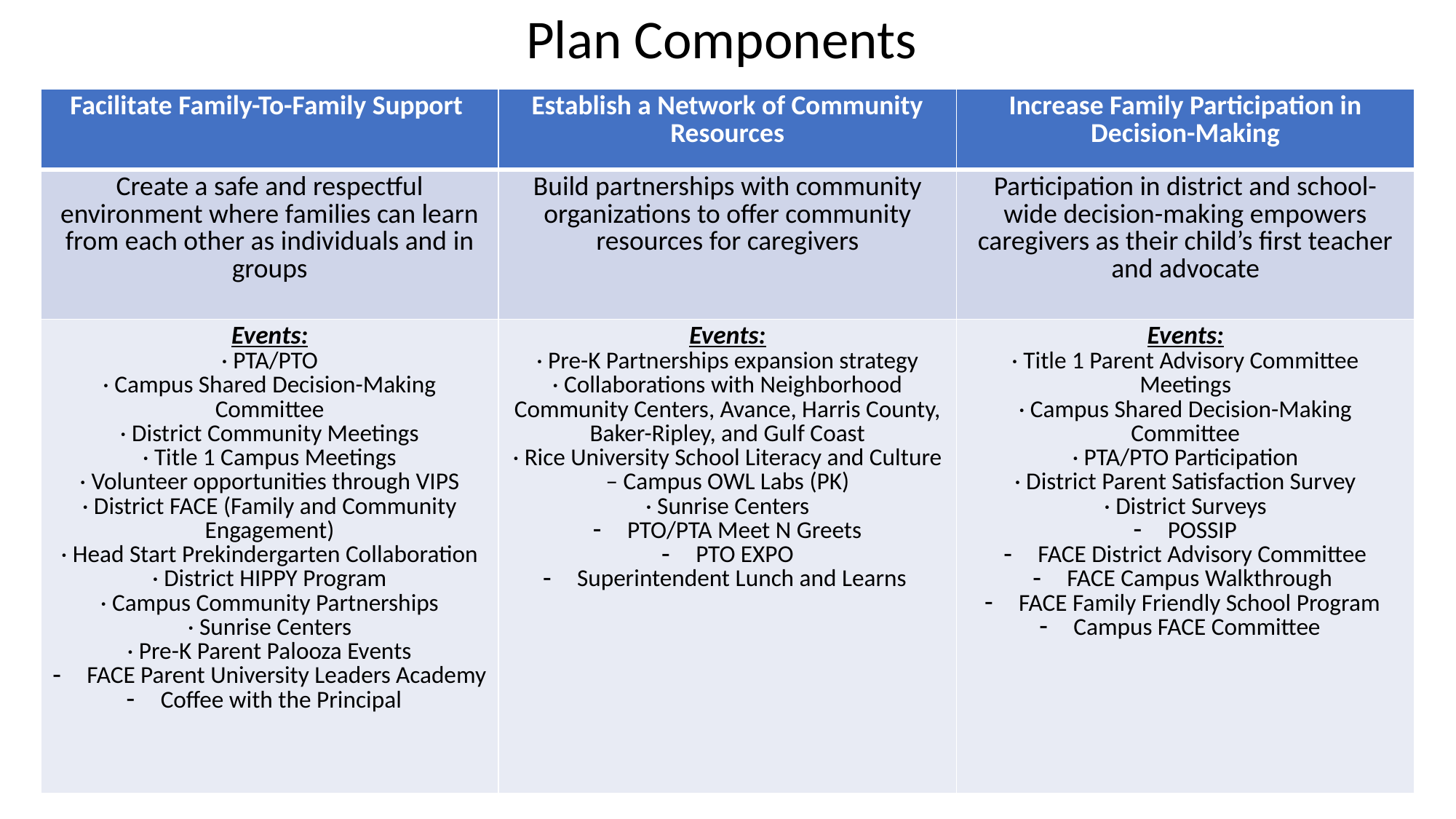

# Plan Components
| Facilitate Family-To-Family Support | Establish a Network of Community Resources | Increase Family Participation in Decision-Making |
| --- | --- | --- |
| Create a safe and respectful environment where families can learn from each other as individuals and in groups | Build partnerships with community organizations to offer community resources for caregivers | Participation in district and school-wide decision-making empowers caregivers as their child’s first teacher and advocate |
| Events: · PTA/PTO · Campus Shared Decision-Making Committee · District Community Meetings · Title 1 Campus Meetings · Volunteer opportunities through VIPS · District FACE (Family and Community Engagement) · Head Start Prekindergarten Collaboration · District HIPPY Program · Campus Community Partnerships · Sunrise Centers · Pre-K Parent Palooza Events FACE Parent University Leaders Academy Coffee with the Principal | Events: · Pre-K Partnerships expansion strategy · Collaborations with Neighborhood Community Centers, Avance, Harris County, Baker-Ripley, and Gulf Coast · Rice University School Literacy and Culture – Campus OWL Labs (PK) · Sunrise Centers PTO/PTA Meet N Greets PTO EXPO Superintendent Lunch and Learns | Events: · Title 1 Parent Advisory Committee Meetings · Campus Shared Decision-Making Committee · PTA/PTO Participation · District Parent Satisfaction Survey · District Surveys POSSIP FACE District Advisory Committee FACE Campus Walkthrough FACE Family Friendly School Program Campus FACE Committee |